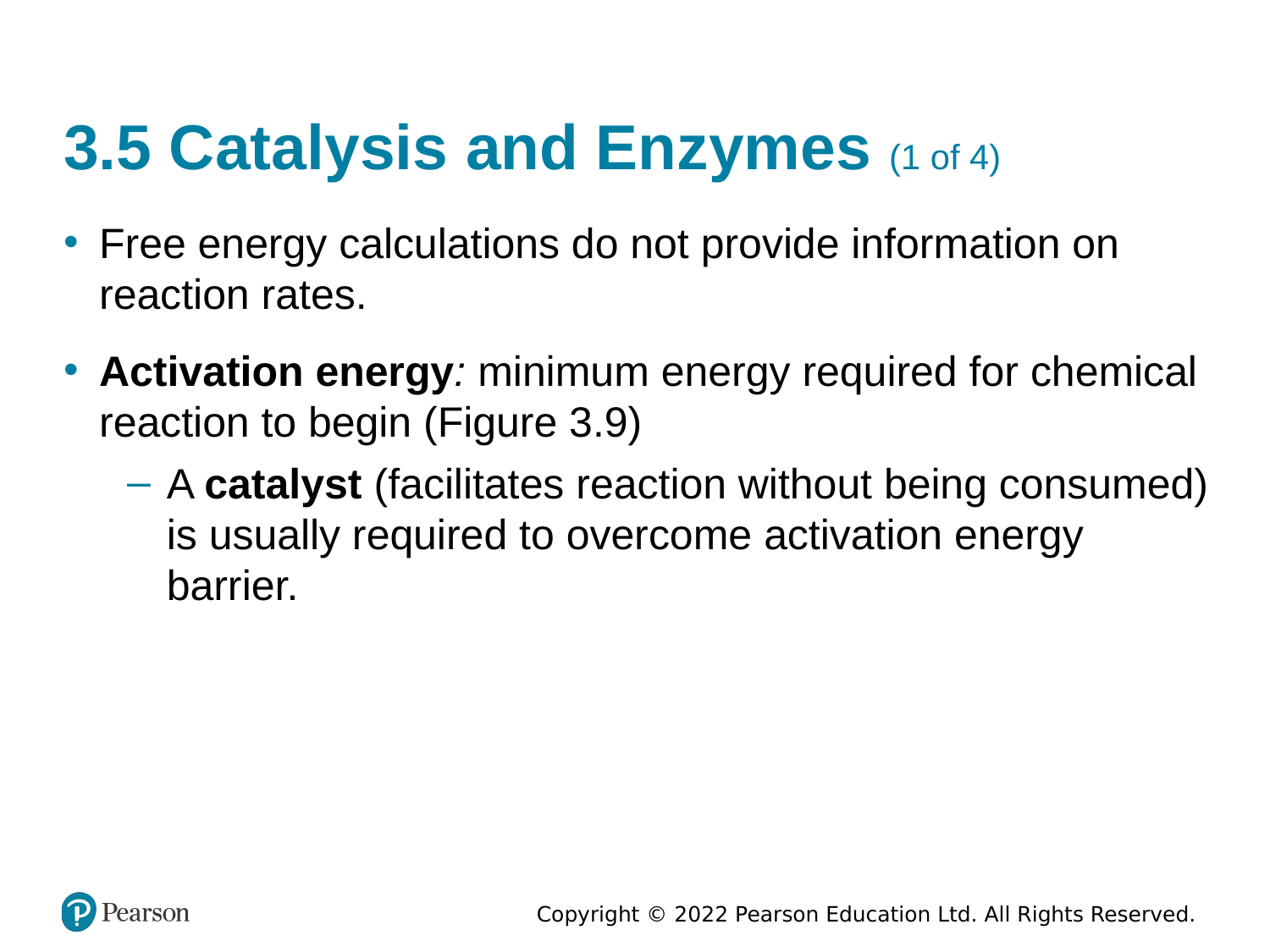

# 3.5 Catalysis and Enzymes (1 of 4)
Free energy calculations do not provide information on reaction rates.
Activation energy: minimum energy required for chemical reaction to begin (Figure 3.9)
A catalyst (facilitates reaction without being consumed) is usually required to overcome activation energy barrier.